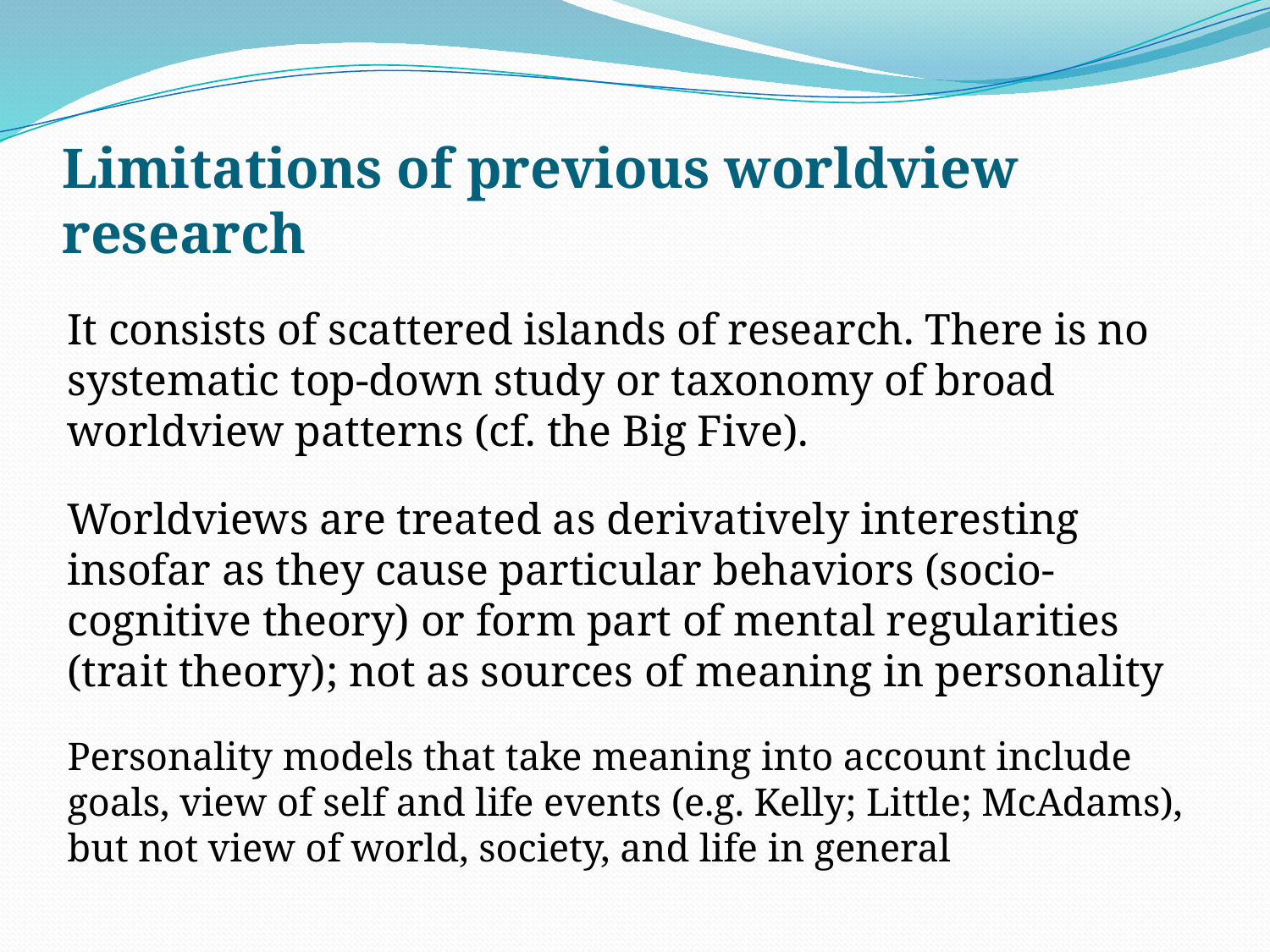

# Limitations of previous worldview research
It consists of scattered islands of research. There is no systematic top-down study or taxonomy of broad worldview patterns (cf. the Big Five).
Worldviews are treated as derivatively interesting insofar as they cause particular behaviors (socio-cognitive theory) or form part of mental regularities (trait theory); not as sources of meaning in personality
Personality models that take meaning into account include goals, view of self and life events (e.g. Kelly; Little; McAdams), but not view of world, society, and life in general